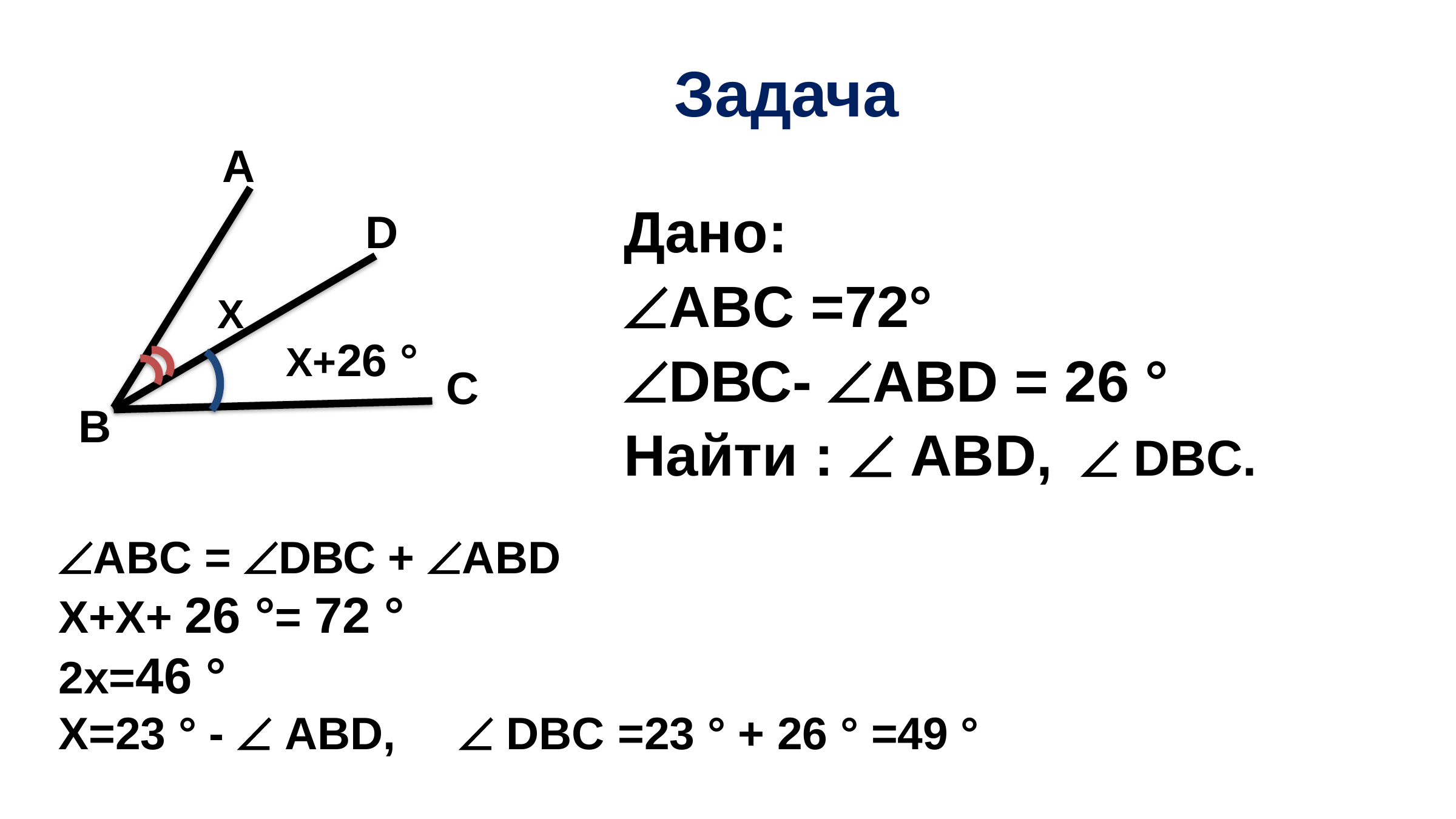

Задача
А
D
Дано:
∠АВC =72°
∠DВС- ∠АВD = 26 °
Найти : ∠ ABD,  ∠ DBC.
X
X+26 °

С

B
∠АВC = ∠DВС + ∠АВD
Х+Х+ 26 °= 72 °
2х=46 °
Х=23 ° - ∠ ABD,     ∠ DBC =23 ° + 26 ° =49 °